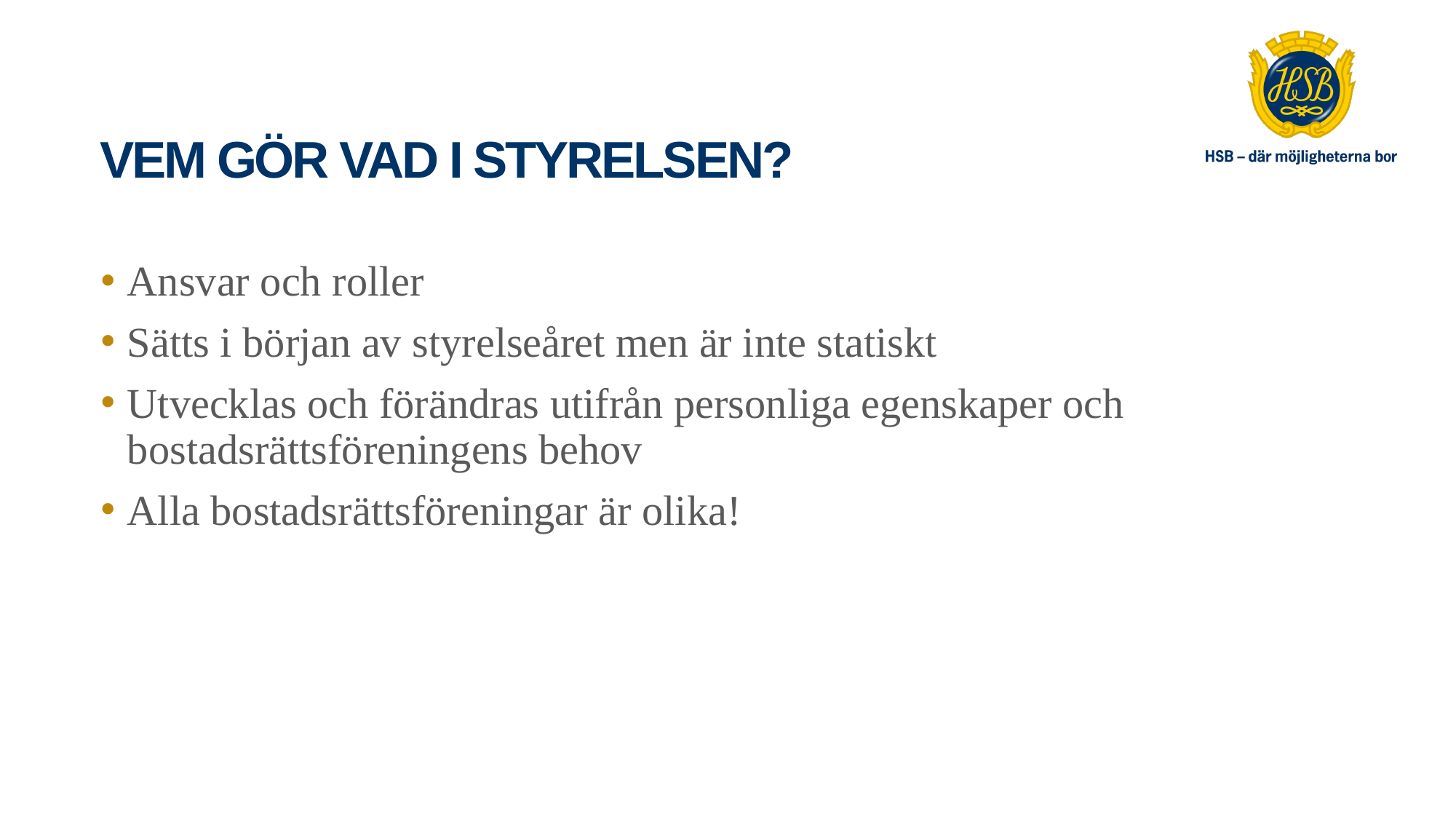

# Vem gör vad i styrelsen?
Ansvar och roller
Sätts i början av styrelseåret men är inte statiskt
Utvecklas och förändras utifrån personliga egenskaper och bostadsrättsföreningens behov
Alla bostadsrättsföreningar är olika!